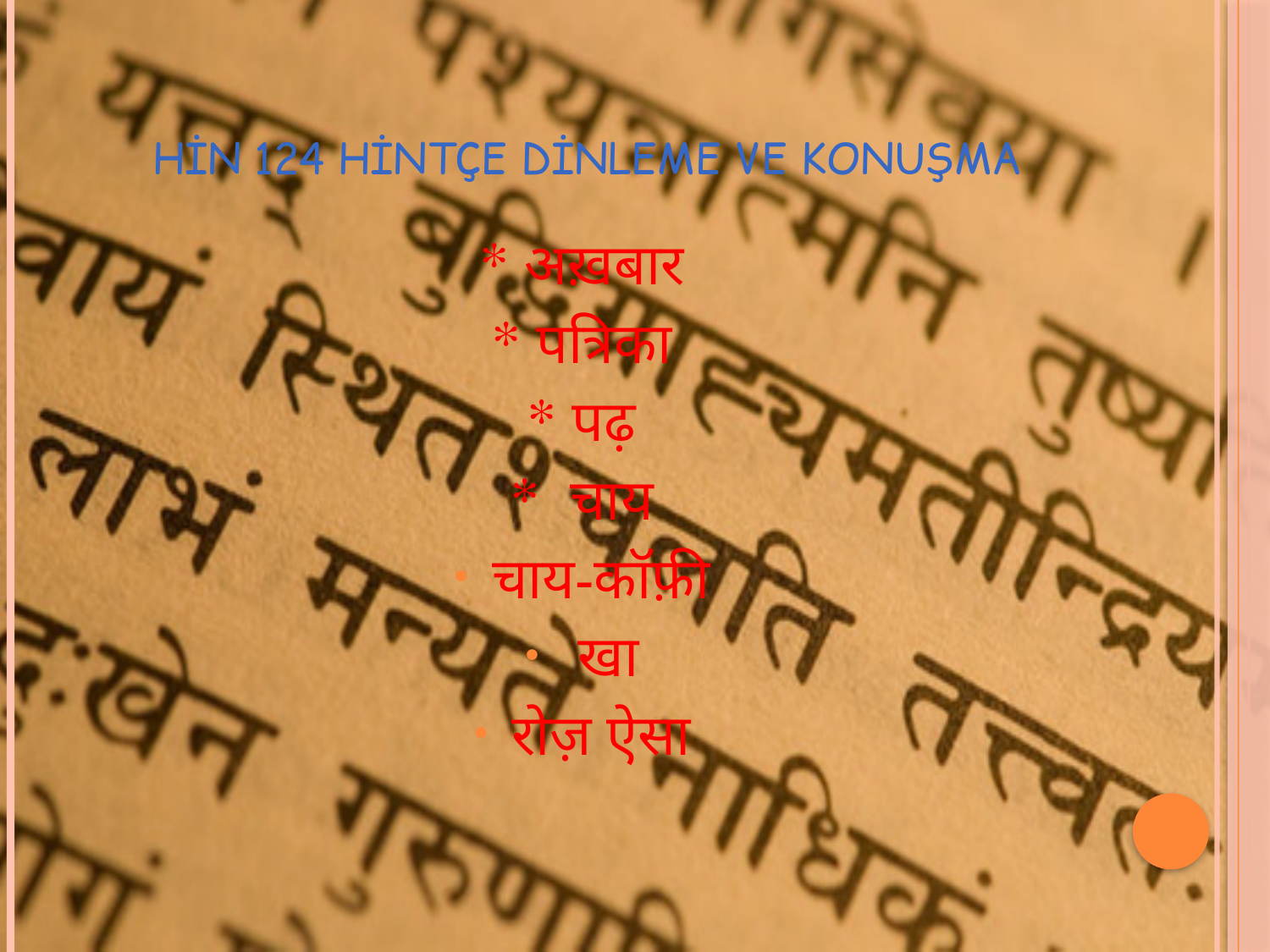

# HİN 124 Hintçe Dinleme ve Konuşma
* अख़बार
* पत्रिका
* पढ़
*  चाय
चाय-कॉफ़ी
 खा
रोज़ ऐसा